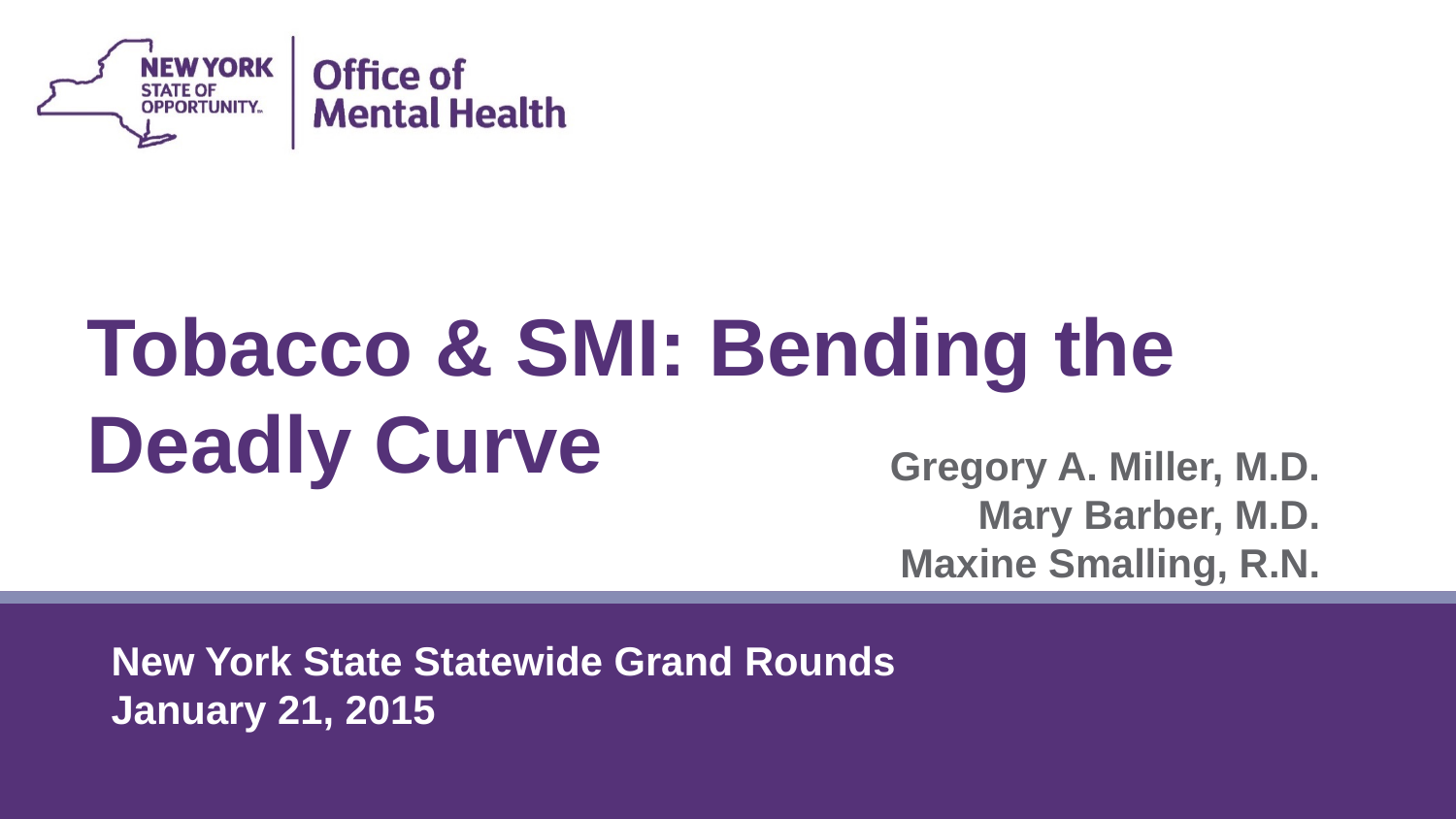

Tobacco & SMI: Bending the
Deadly Curve
Gregory A. Miller, M.D.
Mary Barber, M.D.
Maxine Smalling, R.N.

New York State Statewide Grand Rounds
January 21, 2015